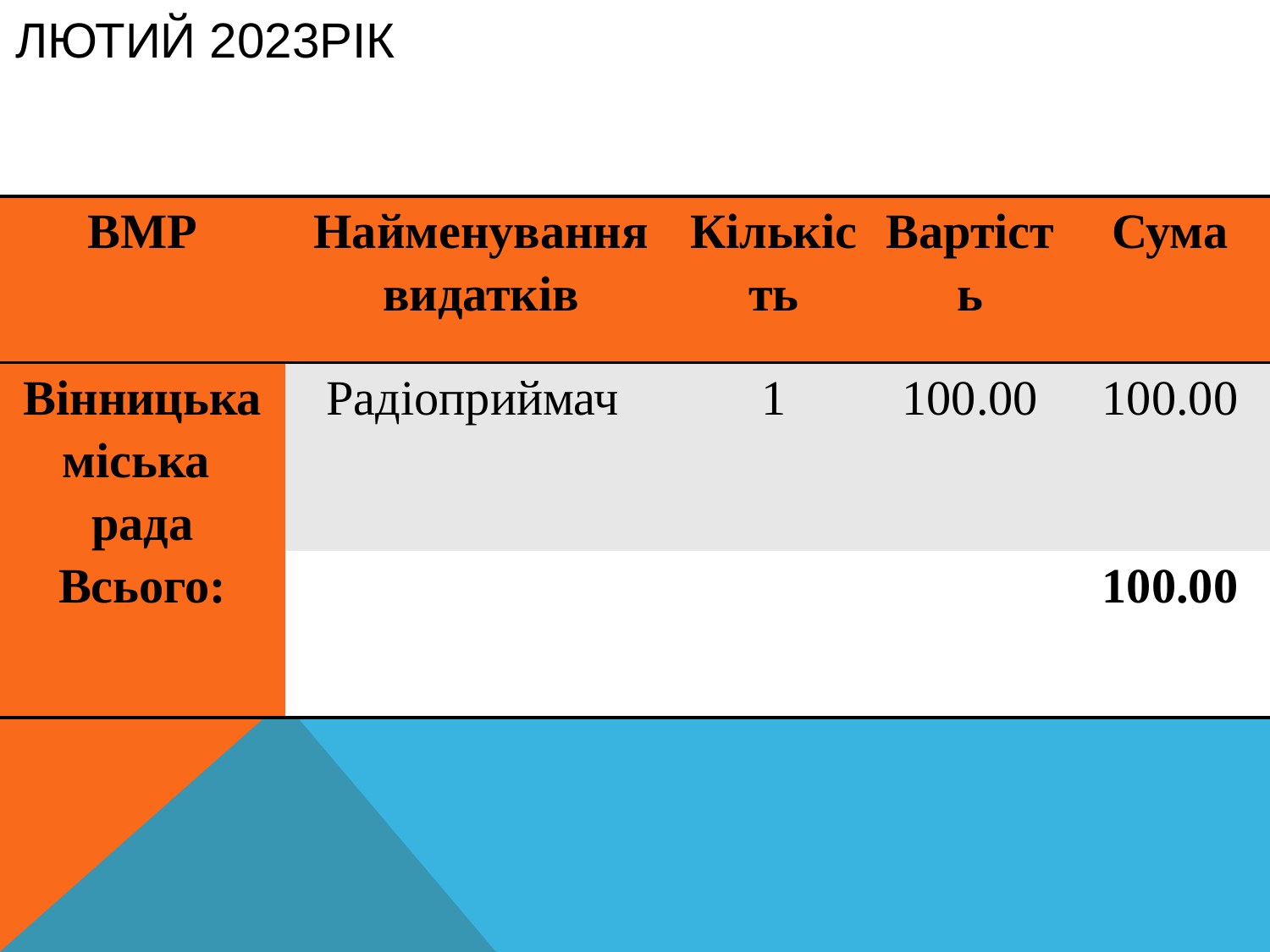

# лютий 2023рік
| ВМР | Найменування видатків | Кількість | Вартість | Сума |
| --- | --- | --- | --- | --- |
| Вінницька міська рада | Радіоприймач | 1 | 100.00 | 100.00 |
| Всього: |  |  |  | 100.00 |